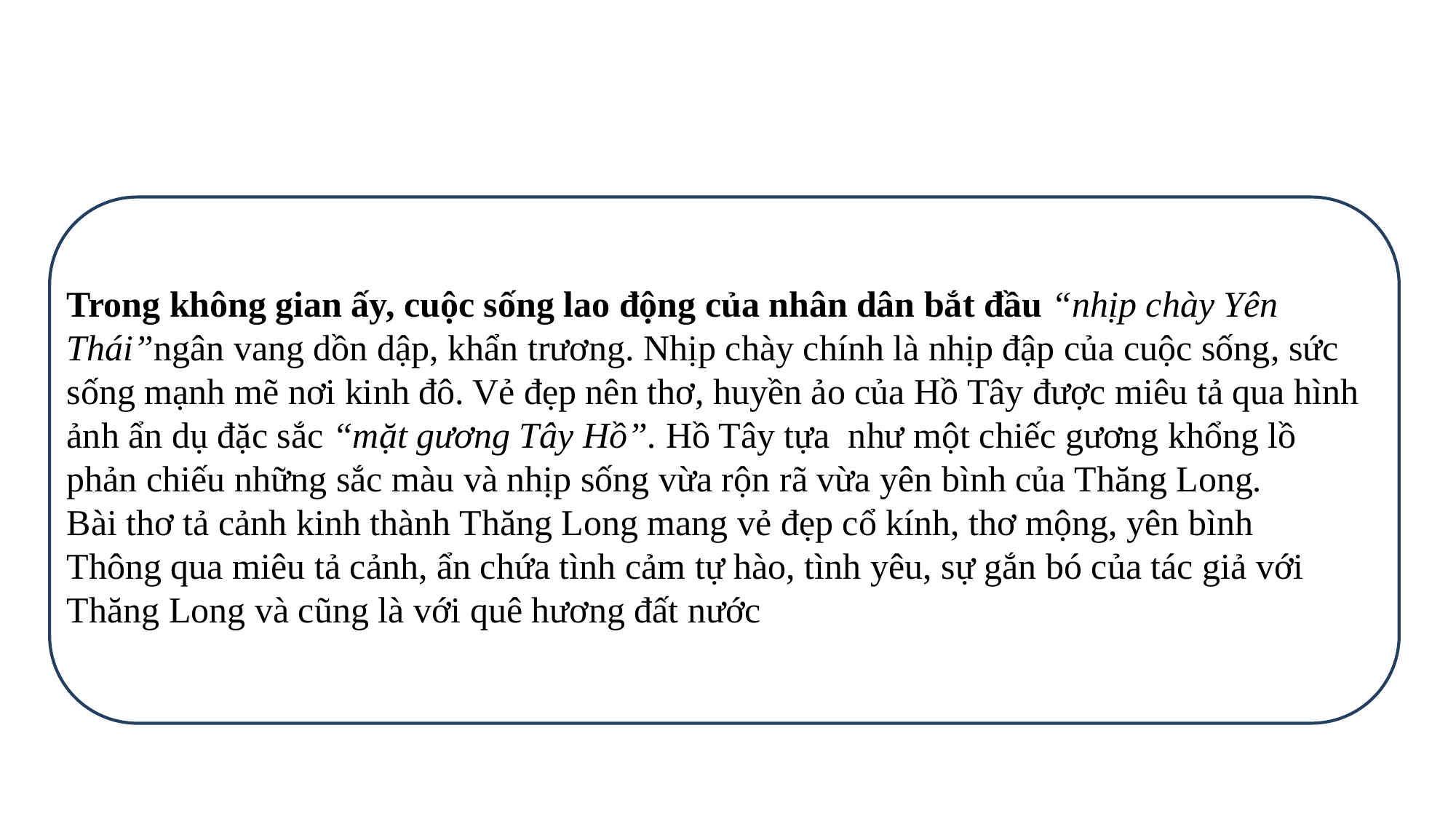

Trong không gian ấy, cuộc sống lao động của nhân dân bắt đầu “nhịp chày Yên Thái”ngân vang dồn dập, khẩn trương. Nhịp chày chính là nhịp đập của cuộc sống, sức sống mạnh mẽ nơi kinh đô. Vẻ đẹp nên thơ, huyền ảo của Hồ Tây được miêu tả qua hình ảnh ẩn dụ đặc sắc “mặt gương Tây Hồ”. Hồ Tây tựa  như một chiếc gương khổng lồ phản chiếu những sắc màu và nhịp sống vừa rộn rã vừa yên bình của Thăng Long.
Bài thơ tả cảnh kinh thành Thăng Long mang vẻ đẹp cổ kính, thơ mộng, yên bình
Thông qua miêu tả cảnh, ẩn chứa tình cảm tự hào, tình yêu, sự gắn bó của tác giả với Thăng Long và cũng là với quê hương đất nước